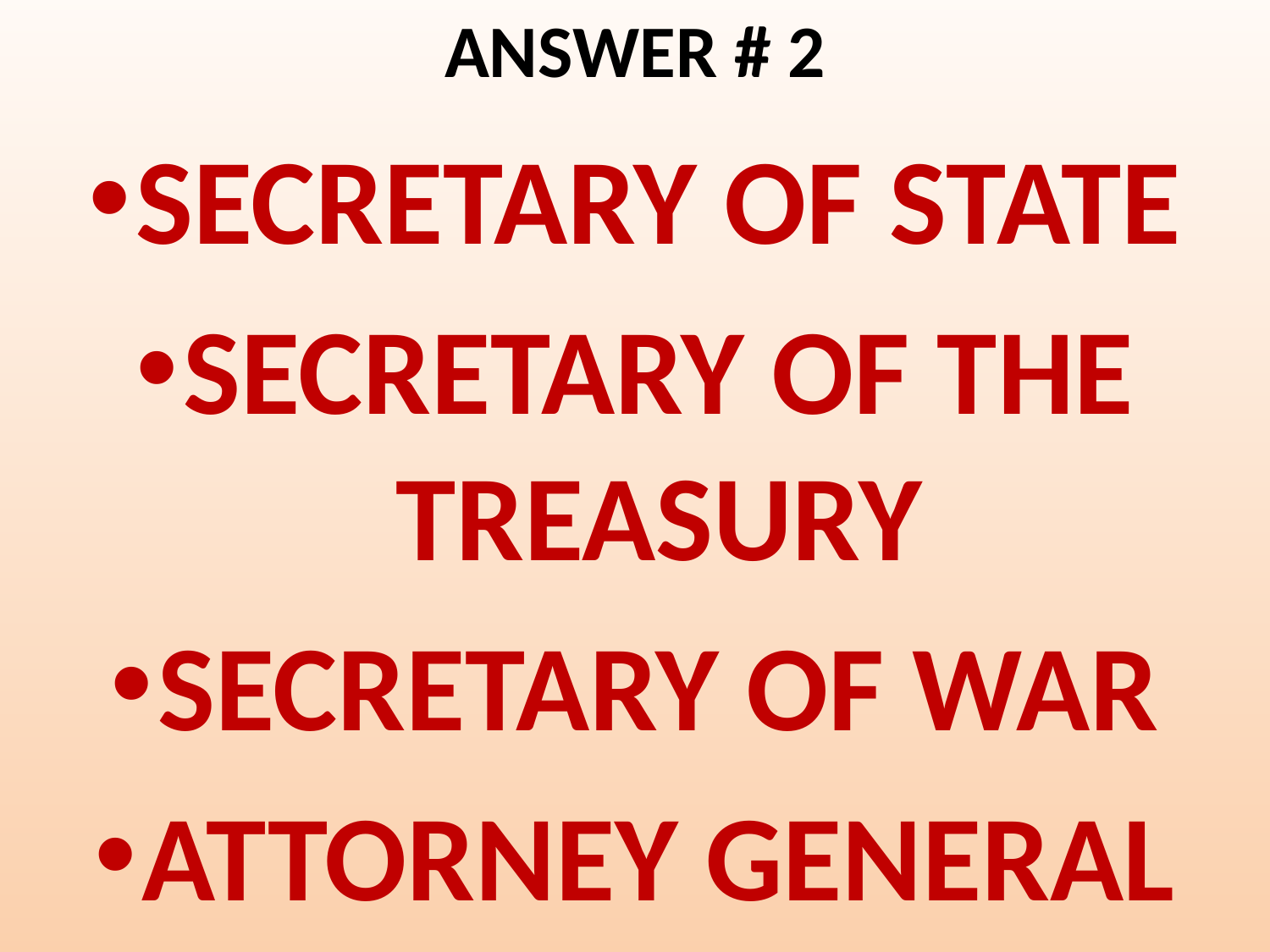

# ANSWER # 2
SECRETARY OF STATE
SECRETARY OF THE TREASURY
SECRETARY OF WAR
ATTORNEY GENERAL